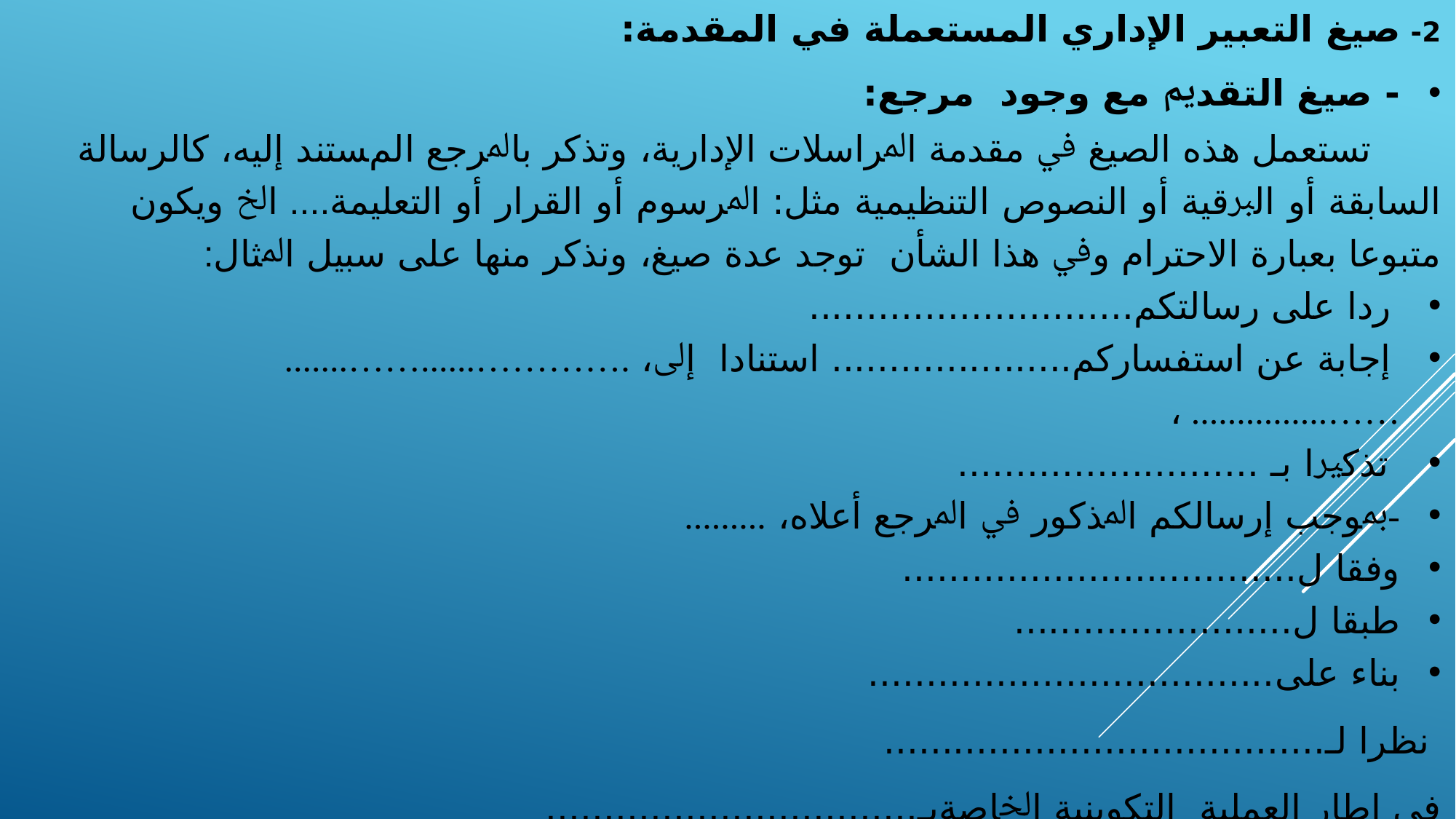

2- صيغ التعبير الإداري المستعملة في المقدمة:
- ﺻﻴﻎ ﺍﻟﺘﻘﺪﱘ ﻣﻊ ﻭﺟﻮﺩ  ﻣﺮﺟﻊ:
      ﺗﺴﺘﻌﻤﻞ ﻫﺬﻩ ﺍﻟﺼﻴﻎ ﰲ ﻣﻘﺪﻣﺔ ﺍﳌﺮﺍﺳﻼﺕ ﺍﻹﺩﺍﺭﻳﺔ، ﻭﺗﺬﻛﺮ ﺑﺎﳌﺮﺟﻊ ﺍلمﺴﺘﻨﺪ ﺇﻟﻴﻪ، ﻛﺎﻟﺮﺳﺎﻟﺔ ﺍﻟﺴﺎﺑﻘﺔ ﺃﻭ ﺍﻟﱪﻗﻴﺔ ﺃﻭ ﺍﻟﻨﺼﻮﺹ ﺍﻟﺘﻨﻈﻴﻤﻴﺔ ﻣﺜﻞ: ﺍﳌﺮﺳﻮﻡ ﺃﻭ ﺍﻟﻘﺮﺍﺭ ﺃﻭ ﺍﻟﺘﻌﻠﻴﻤﺔ.... ﺍﱁ ﻭﻳﻜﻮﻥ ﻣﺘﺒﻮﻋﺎ ﺑﻌﺒﺎﺭﺓ ﺍﻻﺣﺘﺮﺍﻡ ﻭﰲ ﻫﺬﺍ ﺍﻟﺸﺄﻥ  ﺗﻮﺟﺪ ﻋﺪﺓ ﺻﻴﻎ، ﻭﻧﺬﻛﺮ ﻣﻨﻬﺎ ﻋﻠﻰ ﺳﺒﻴﻞ ﺍﳌﺜﺎﻝ:
 ردا ﻋﻠﻰ ﺭسالتكم............................
 ﺇﺟﺎﺑﺔ ﻋﻦ ﺍﺳﺘﻔﺴﺎﺭﻛﻢ..................... ﺍﺳﺘﻨﺎﺩﺍ  ﺇﱃ، .…………......…….......……............... ،
 ﺗﺬﻛﲑﺍ بـ ..........................
-ﲟﻮﺟﺐ ﺇﺭﺳﺎﻟﻜﻢ ﺍﳌﺬﻛﻮﺭ ﰲ ﺍﳌﺮﺟﻊ ﺃﻋﻼﻩ، .........
ﻭﻓﻘﺎ ل..................................
ﻃﺒﻘﺎ ل........................
ﺑﻨﺎﺀ على...................................
 ﻧﻈﺮﺍ لـ......................................
في إﻃﺎﺭ ﺍﻟﻌﻤﻠﻴﺔ  ﺍﻟﺘﻜﻮﻳﻨﻴﺔ ﺍﳋﺎﺻﺔبـ................................
ﺗﻜﻤﻠﺔ ﻟﺮﺳﺎﻟﱵ ﺍﳌﺸﺎﺭ ﺇﻟﻴﻬﺎ ﰲ ﺍﳌﺮﺟﻊ ﺃﻋﻼﻩ، .........